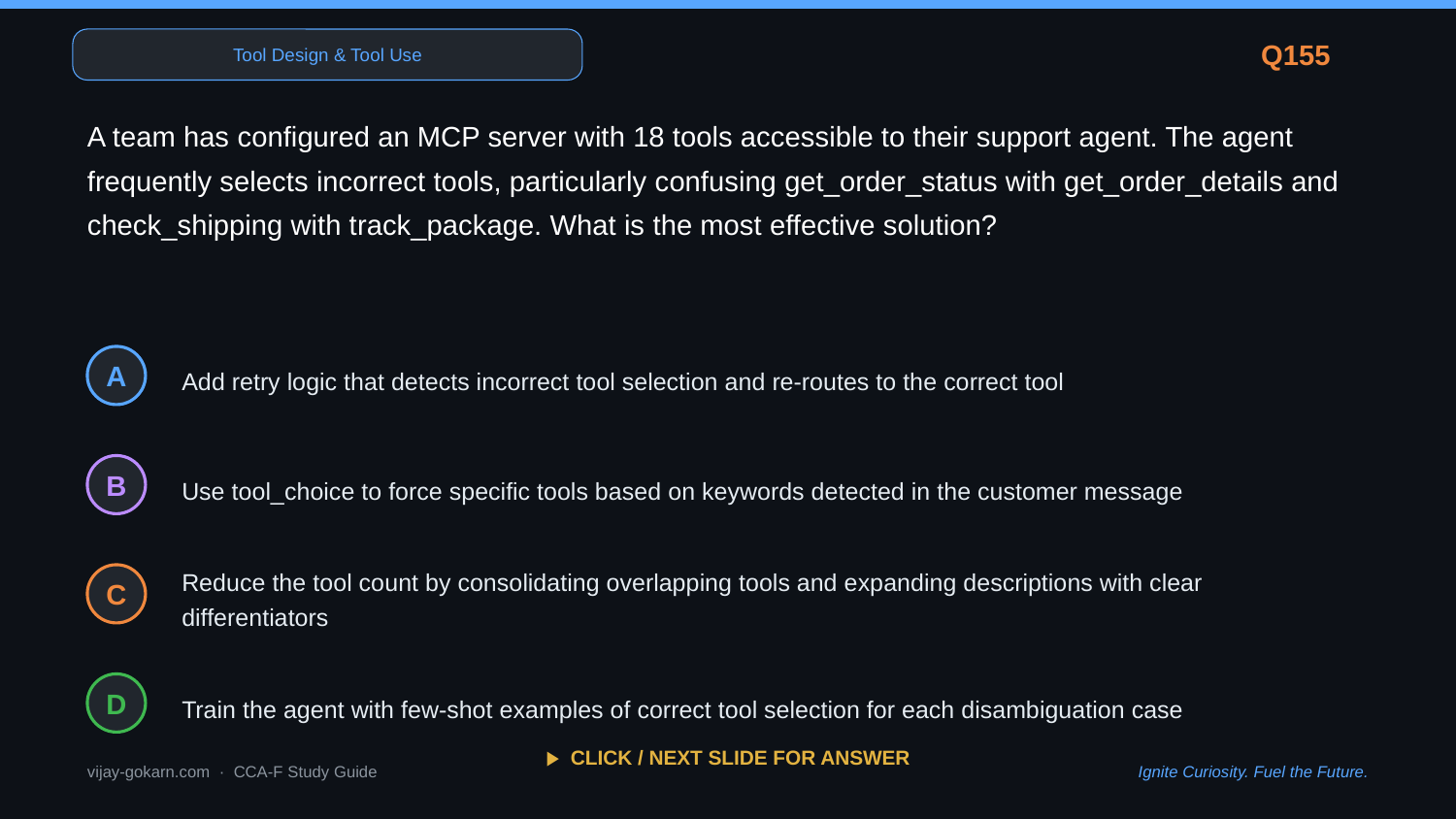

Tool Design & Tool Use
Q155
A team has configured an MCP server with 18 tools accessible to their support agent. The agent frequently selects incorrect tools, particularly confusing get_order_status with get_order_details and check_shipping with track_package. What is the most effective solution?
Add retry logic that detects incorrect tool selection and re-routes to the correct tool

A
Use tool_choice to force specific tools based on keywords detected in the customer message

B
Reduce the tool count by consolidating overlapping tools and expanding descriptions with clear differentiators

C
Train the agent with few-shot examples of correct tool selection for each disambiguation case

D
▶  CLICK / NEXT SLIDE FOR ANSWER
vijay-gokarn.com  ·  CCA-F Study Guide
Ignite Curiosity. Fuel the Future.